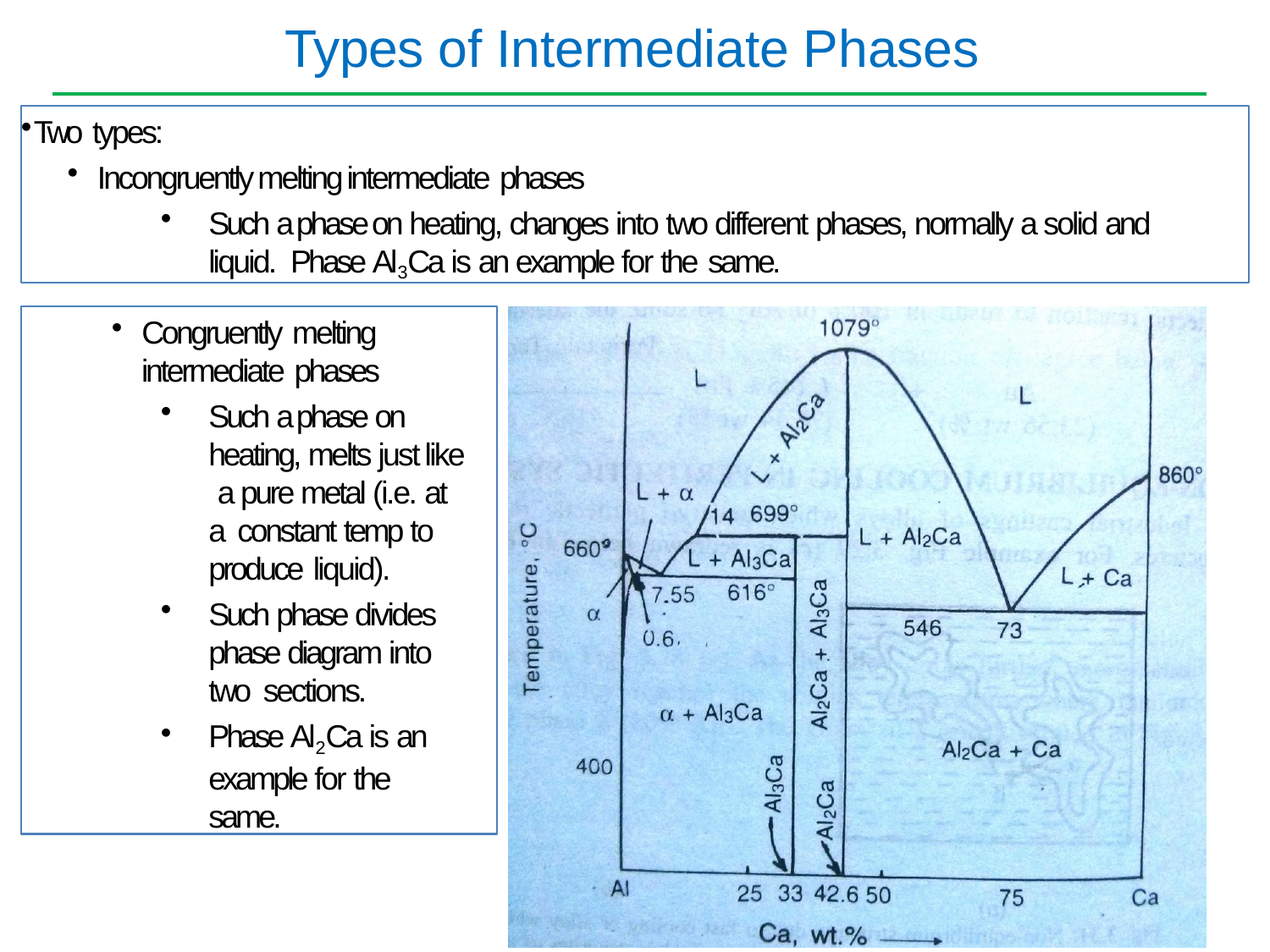

# Types of Intermediate Phases

Two types:
Incongruently melting intermediate phases
Such a phase on heating, changes into two different phases, normally a solid and liquid.  Phase Al3Ca is an example for the same.

Congruently melting
intermediate phases
Such a phase on  heating, melts just like  a pure metal (i.e. at a  constant temp to  produce liquid).
Such phase divides  phase diagram into two  sections.
Phase Al2Ca is an  example for the same.